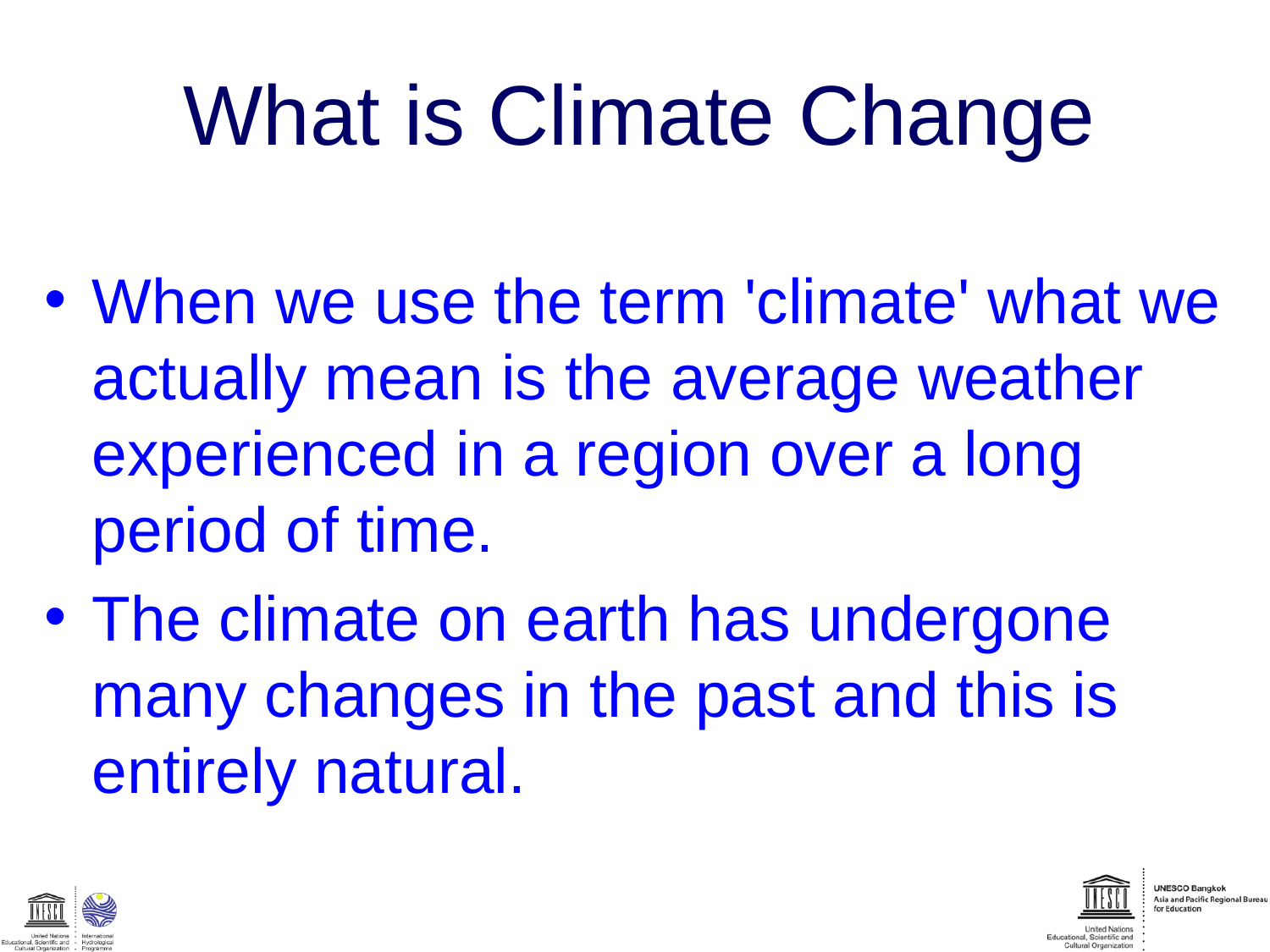

# What is Climate Change
When we use the term 'climate' what we actually mean is the average weather experienced in a region over a long period of time.
The climate on earth has undergone many changes in the past and this is entirely natural.